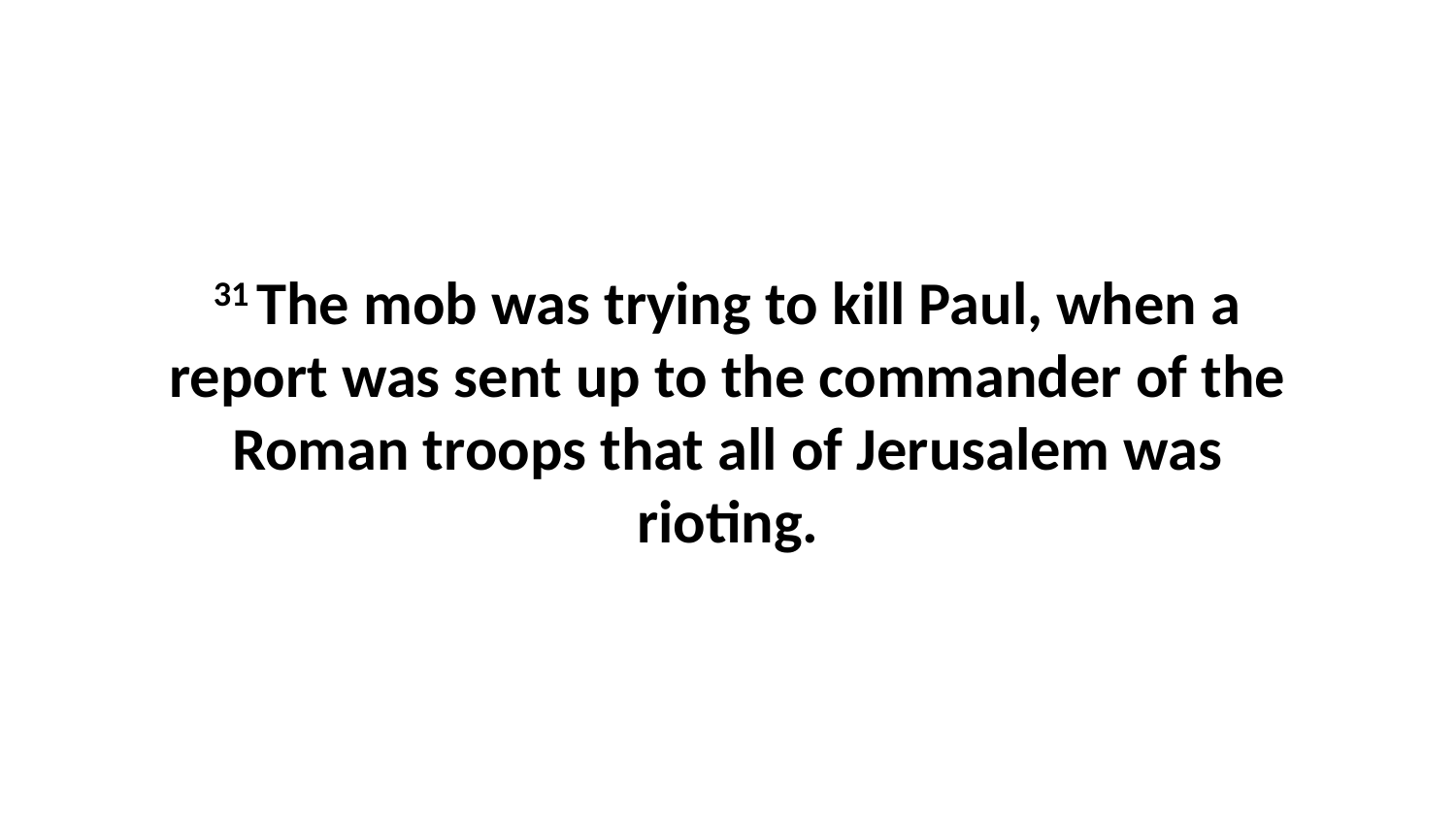

31 The mob was trying to kill Paul, when a report was sent up to the commander of the Roman troops that all of Jerusalem was rioting.